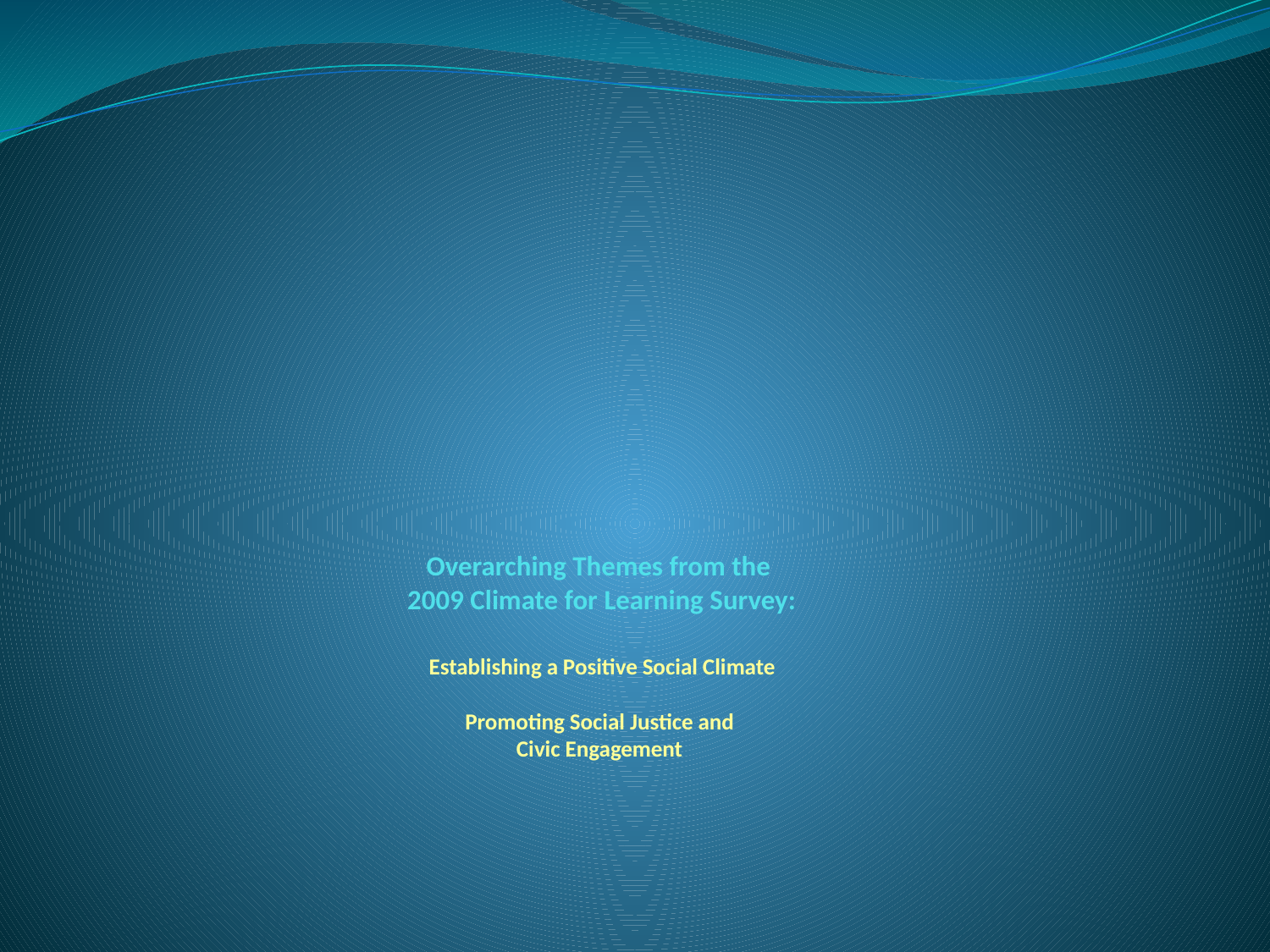

# Overarching Themes from the 2009 Climate for Learning Survey: Establishing a Positive Social Climate Promoting Social Justice and Civic Engagement